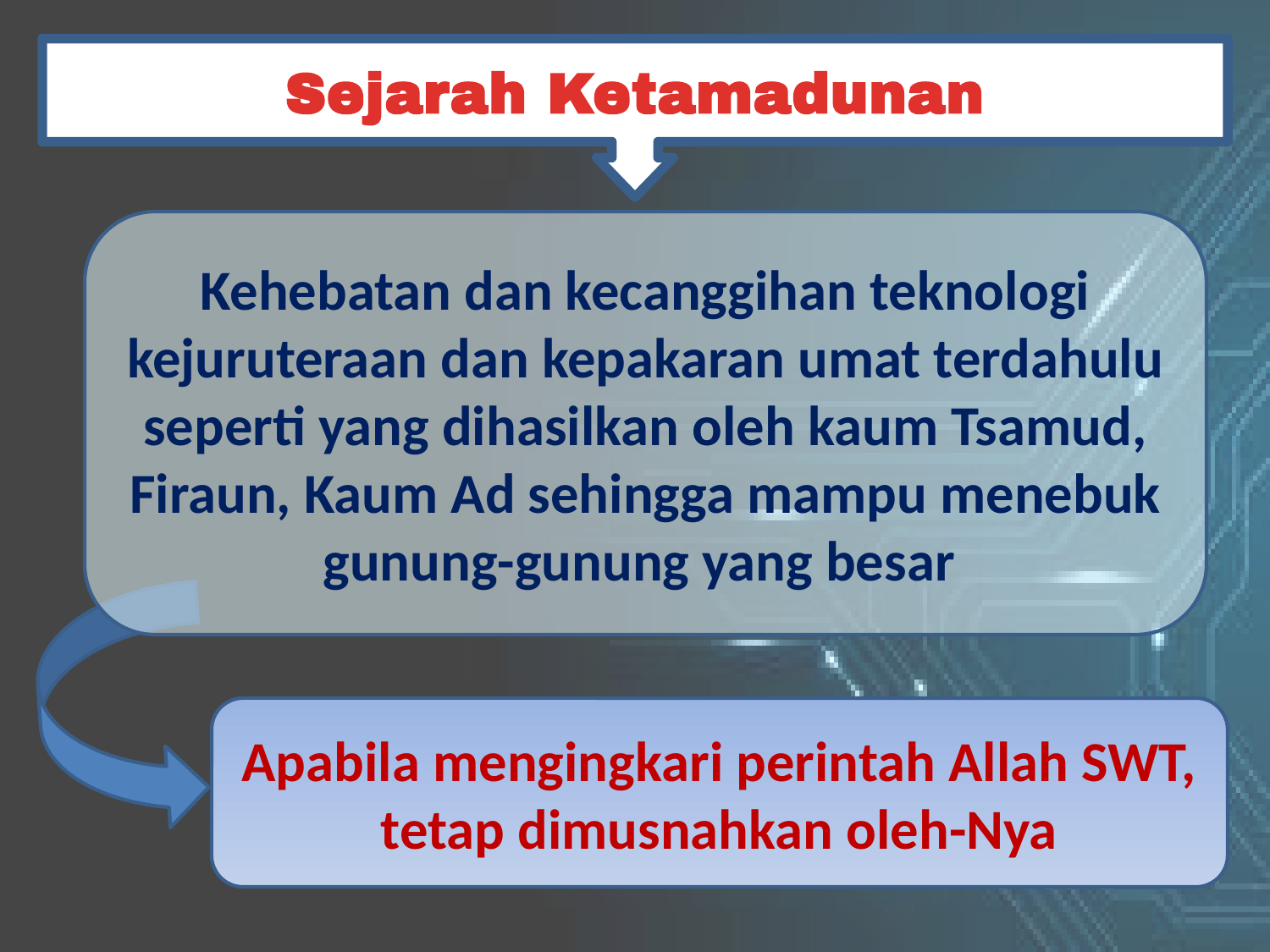

Sejarah Ketamadunan
Kehebatan dan kecanggihan teknologi kejuruteraan dan kepakaran umat terdahulu seperti yang dihasilkan oleh kaum Tsamud, Firaun, Kaum Ad sehingga mampu menebuk gunung-gunung yang besar

Apabila mengingkari perintah Allah SWT, tetap dimusnahkan oleh-Nya